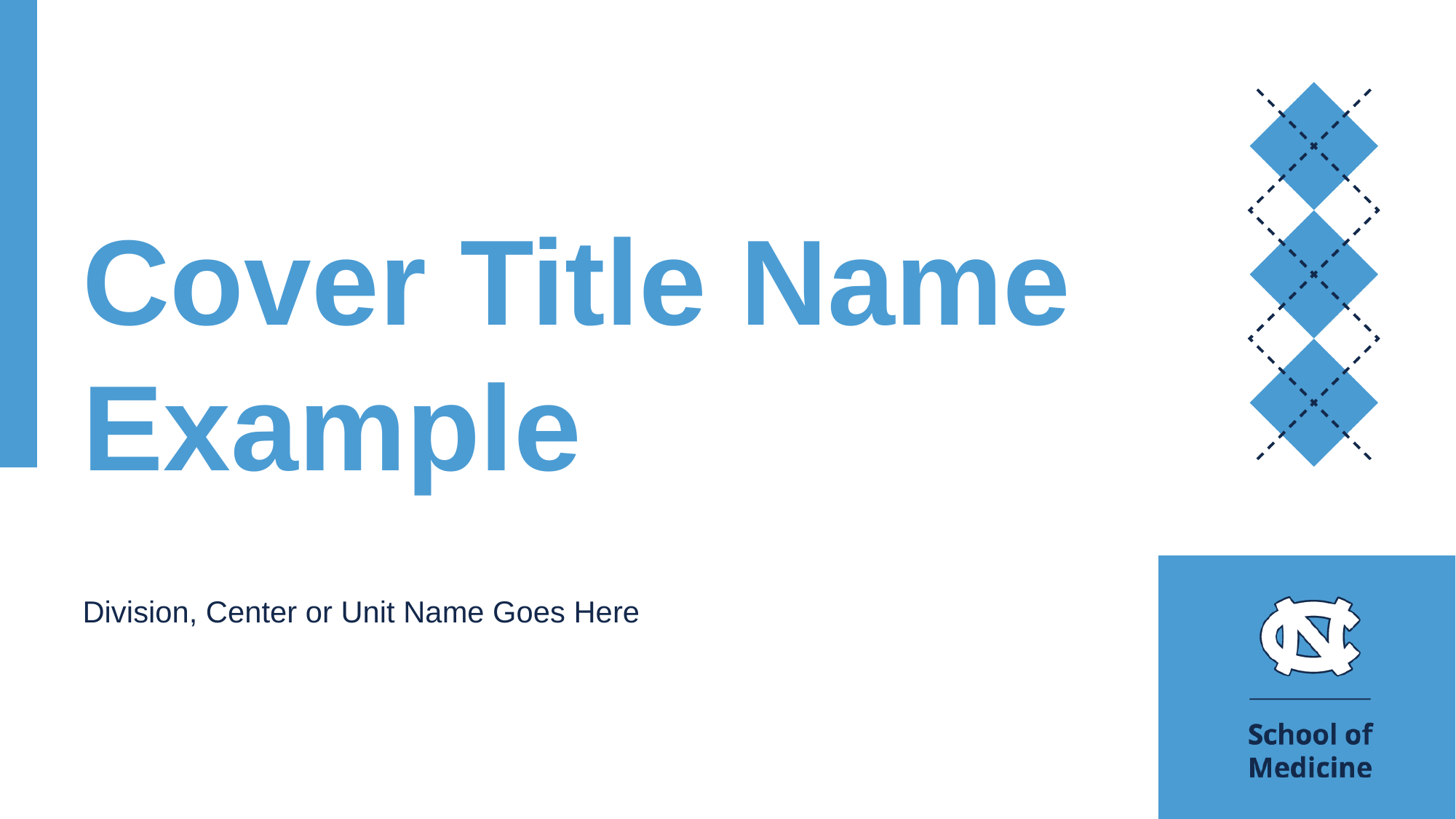

# Cover Title Name Example
Division, Center or Unit Name Goes Here